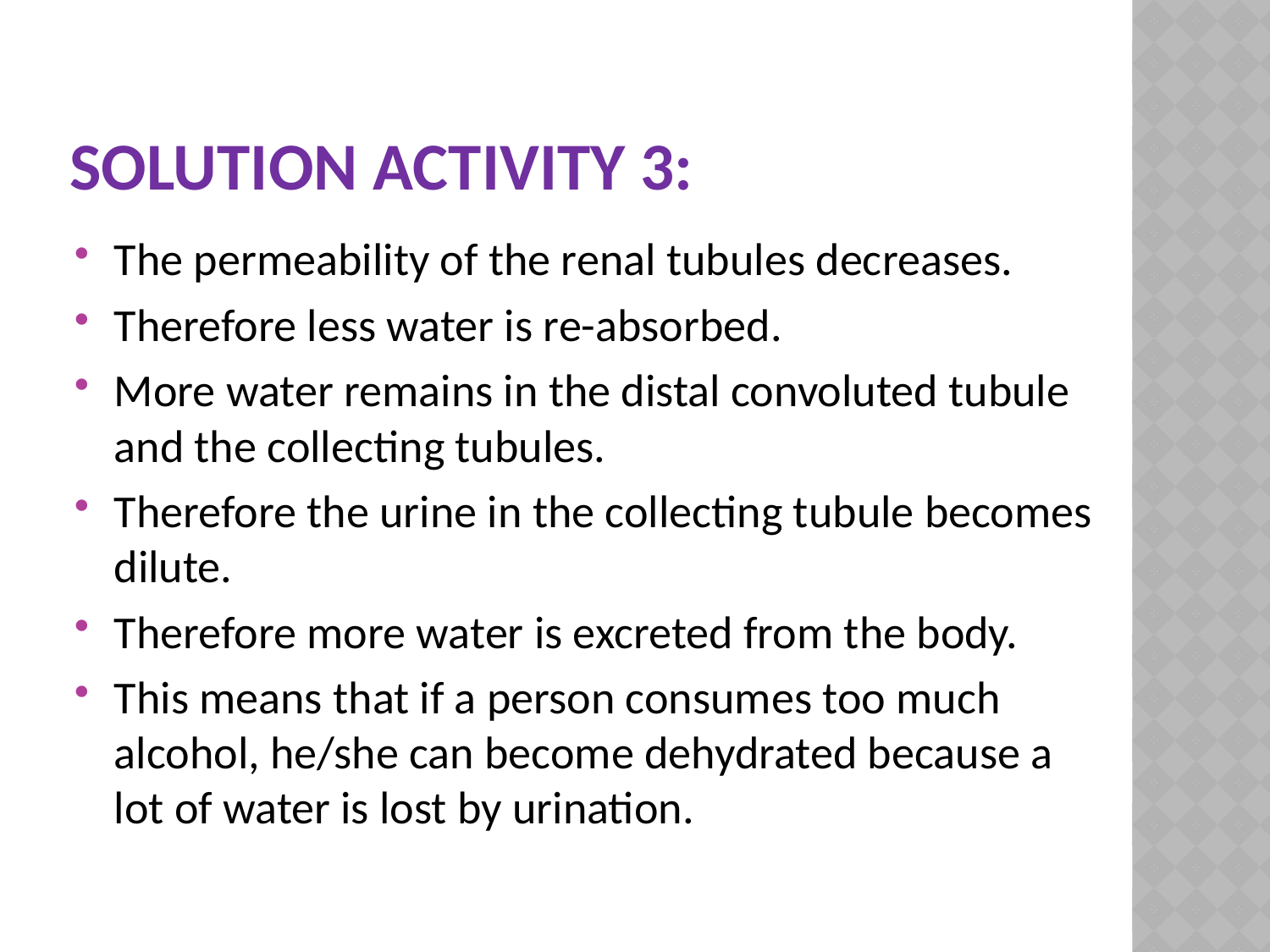

# Solution activity 3:
The permeability of the renal tubules decreases.
Therefore less water is re-absorbed.
More water remains in the distal convoluted tubule and the collecting tubules.
Therefore the urine in the collecting tubule becomes dilute.
Therefore more water is excreted from the body.
This means that if a person consumes too much alcohol, he/she can become dehydrated because a lot of water is lost by urination.